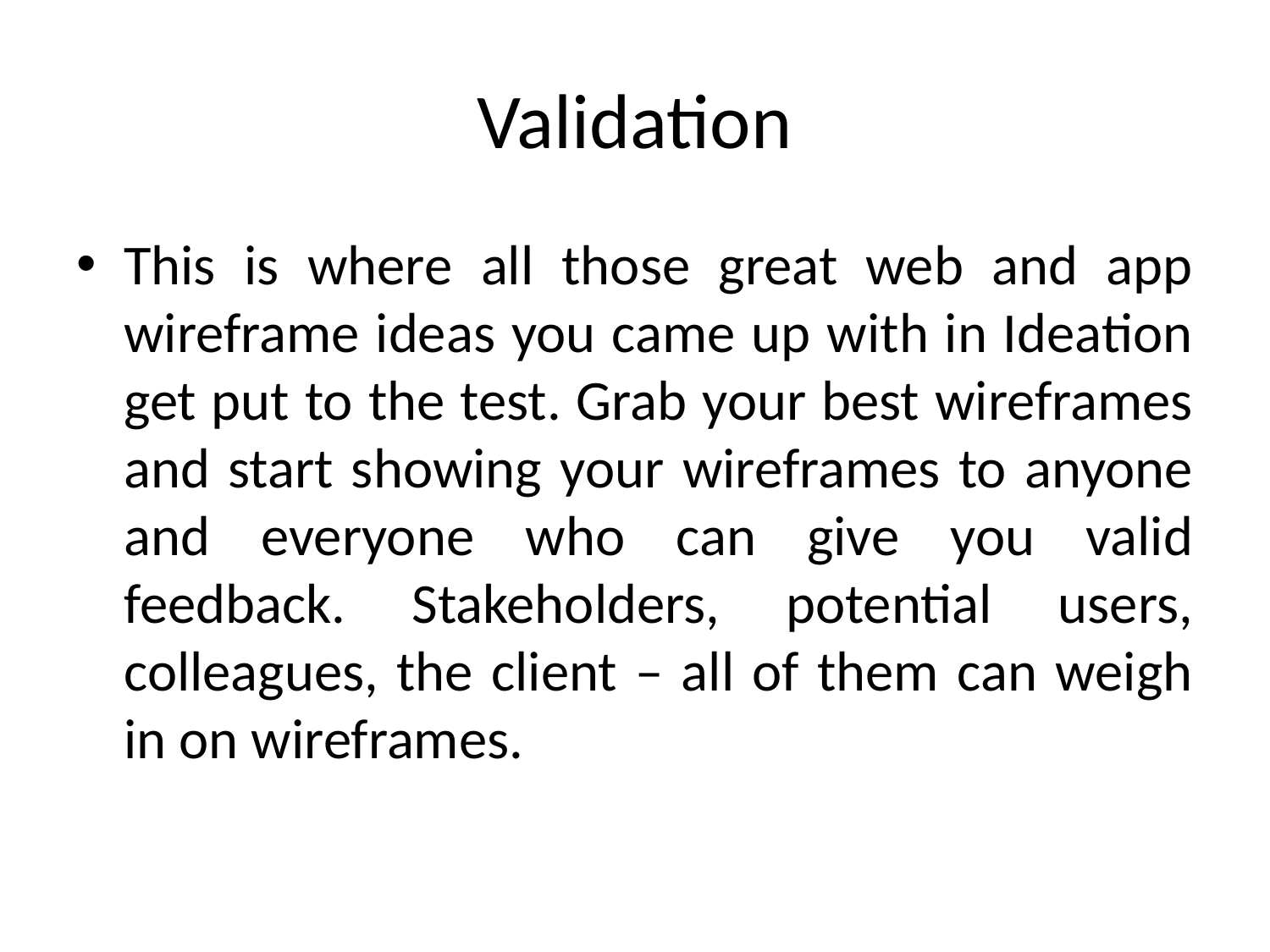

# Validation
This is where all those great web and app wireframe ideas you came up with in Ideation get put to the test. Grab your best wireframes and start showing your wireframes to anyone and everyone who can give you valid feedback. Stakeholders, potential users, colleagues, the client – all of them can weigh in on wireframes.